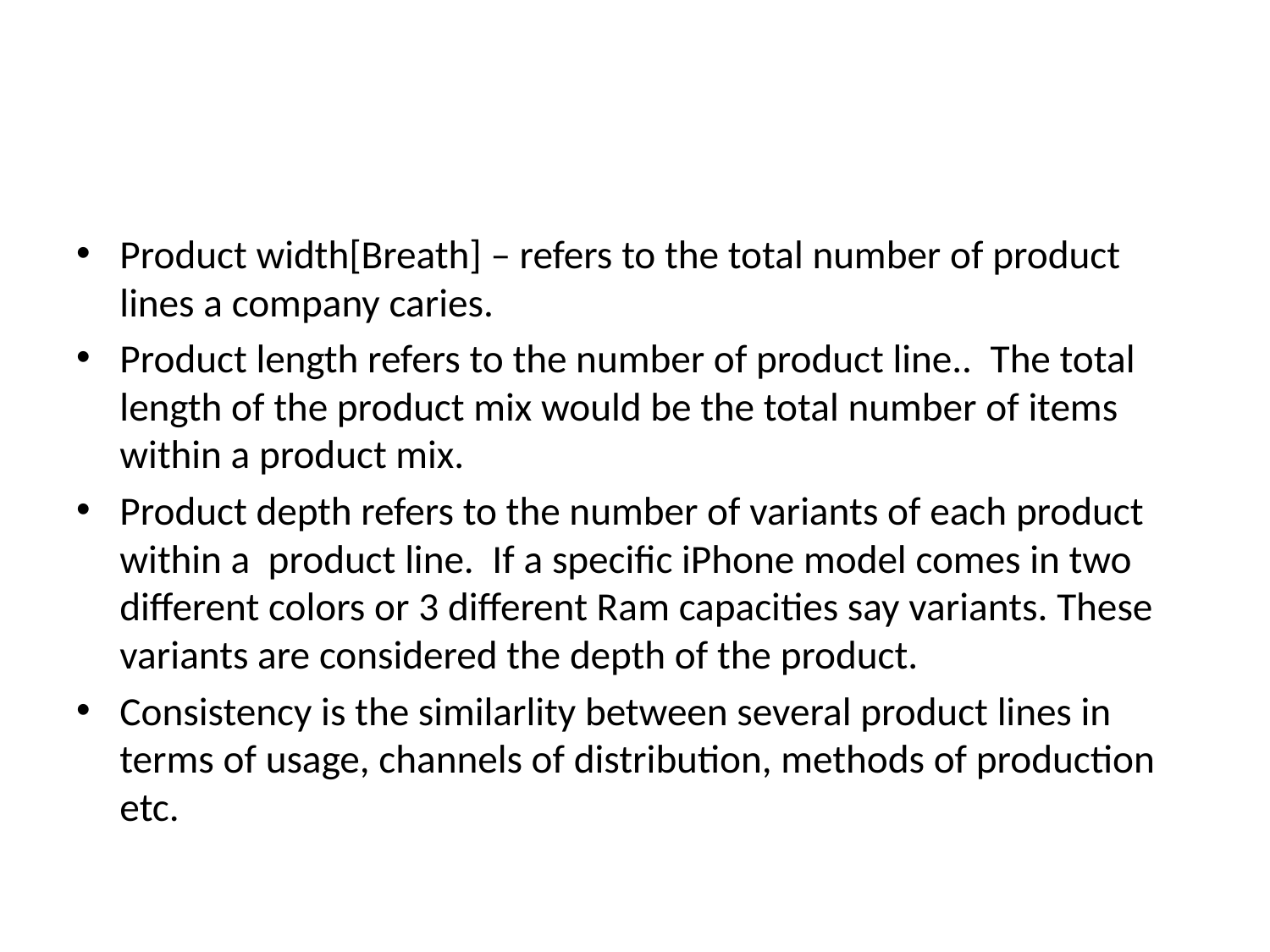

#
Product width[Breath] – refers to the total number of product lines a company caries.
Product length refers to the number of product line..  The total length of the product mix would be the total number of items within a product mix.
Product depth refers to the number of variants of each product within a  product line.  If a specific iPhone model comes in two different colors or 3 different Ram capacities say variants. These variants are considered the depth of the product.
Consistency is the similarlity between several product lines in terms of usage, channels of distribution, methods of production etc.